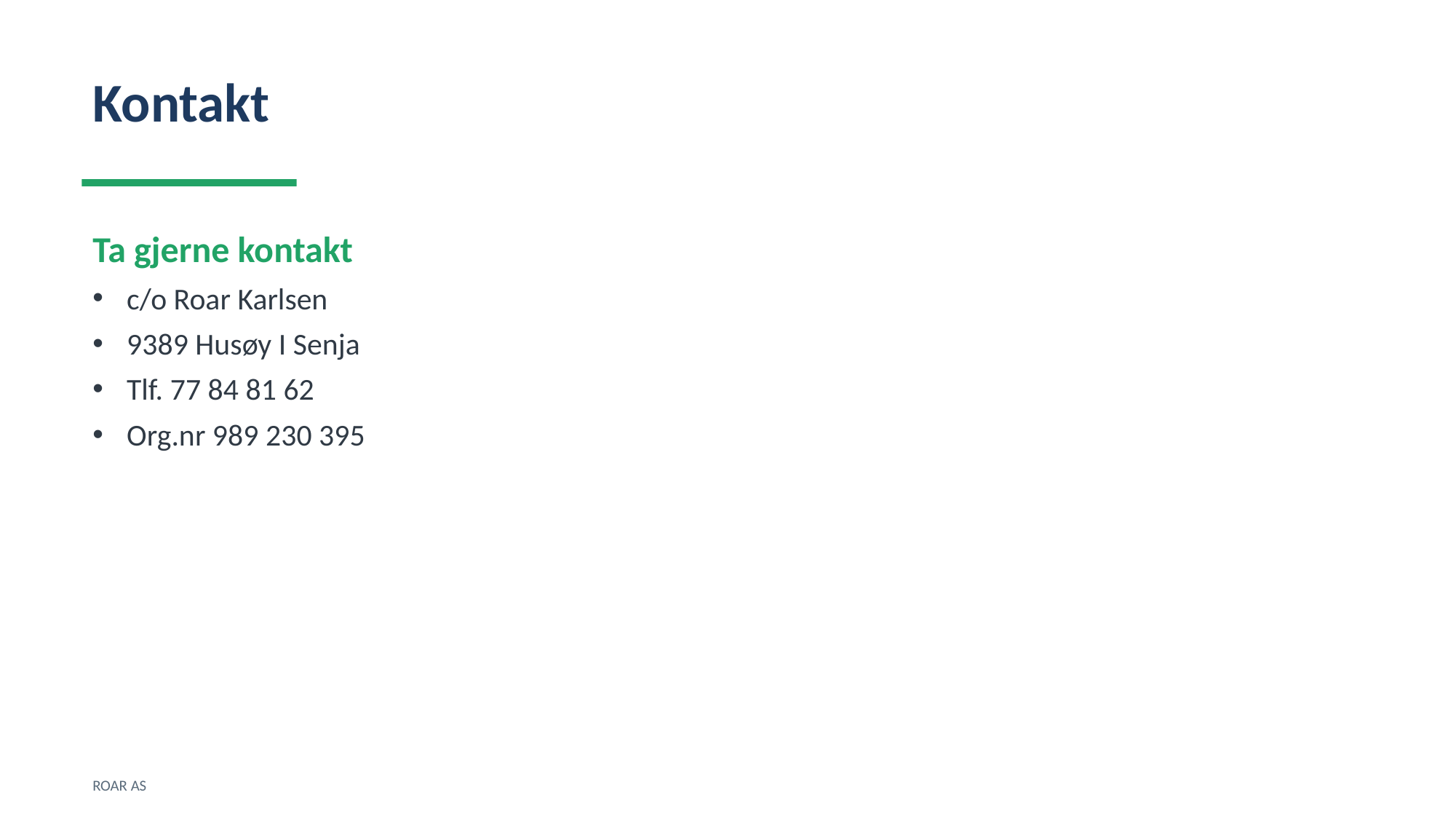

Kontakt

Ta gjerne kontakt
c/o Roar Karlsen
9389 Husøy I Senja
Tlf. 77 84 81 62
Org.nr 989 230 395
ROAR AS